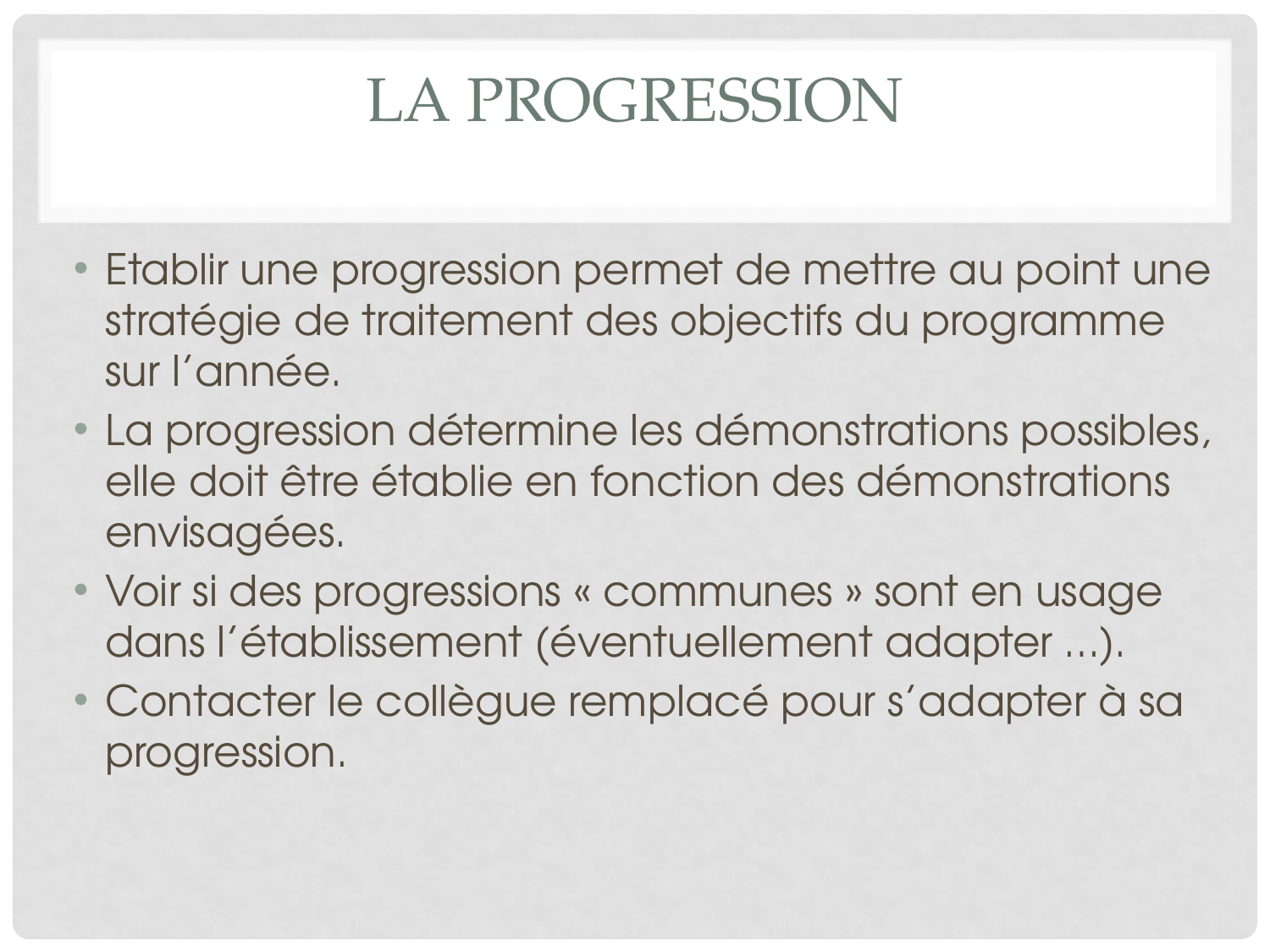

# La progression
Etablir une progression permet de mettre au point une stratégie de traitement des objectifs du programme sur l’année.
La progression détermine les démonstrations possibles, elle doit être établie en fonction des démonstrations envisagées.
Voir si des progressions « communes » sont en usage dans l’établissement (éventuellement adapter …).
Contacter le collègue remplacé pour s’adapter à sa progression.